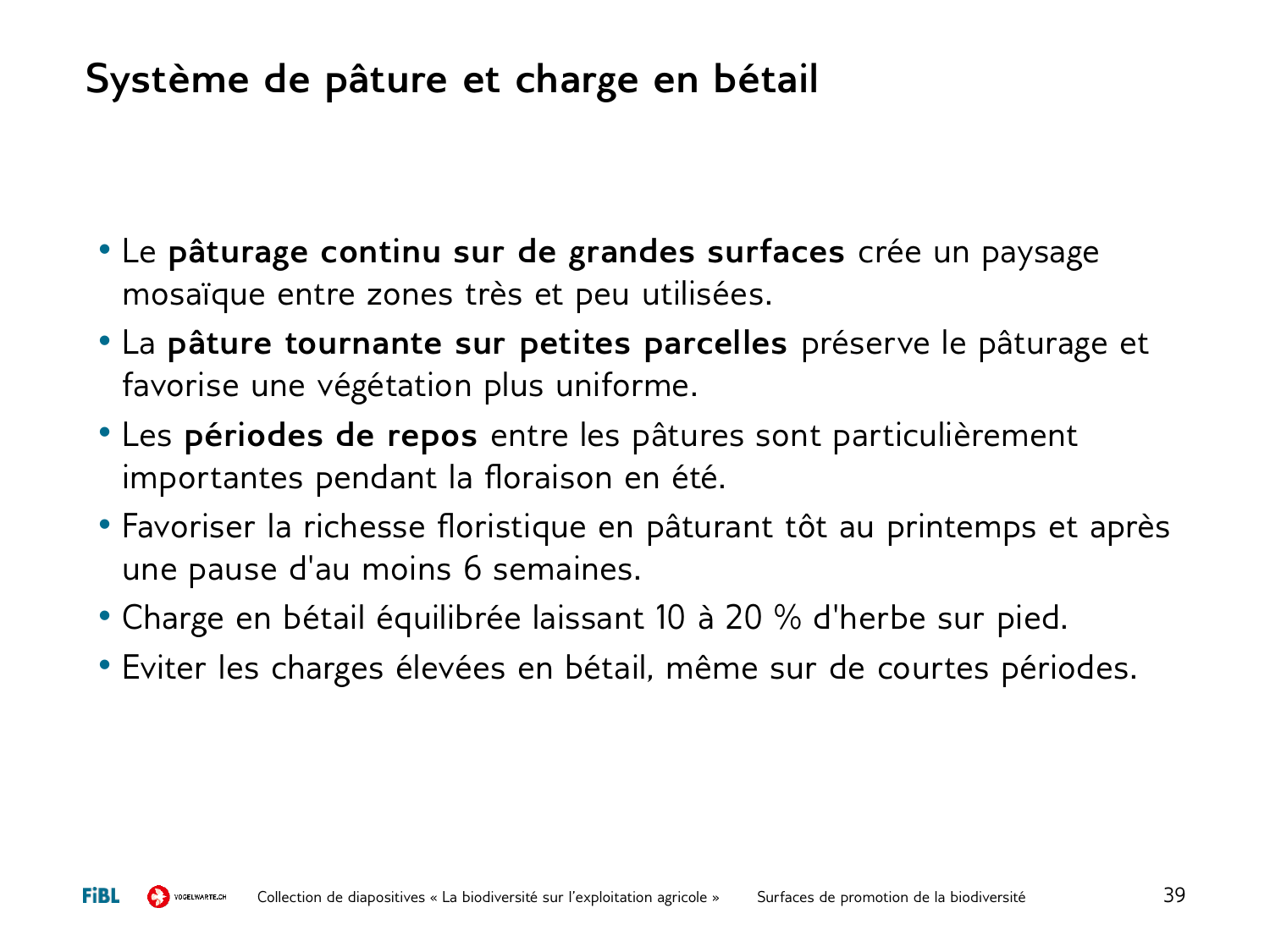

# Système de pâture et charge en bétail
Le pâturage continu sur de grandes surfaces crée un paysage mosaïque entre zones très et peu utilisées.
La pâture tournante sur petites parcelles préserve le pâturage et favorise une végétation plus uniforme.
Les périodes de repos entre les pâtures sont particulièrement importantes pendant la floraison en été.
Favoriser la richesse floristique en pâturant tôt au printemps et après une pause d'au moins 6 semaines.
Charge en bétail équilibrée laissant 10 à 20 % d'herbe sur pied.
Eviter les charges élevées en bétail, même sur de courtes périodes.
39